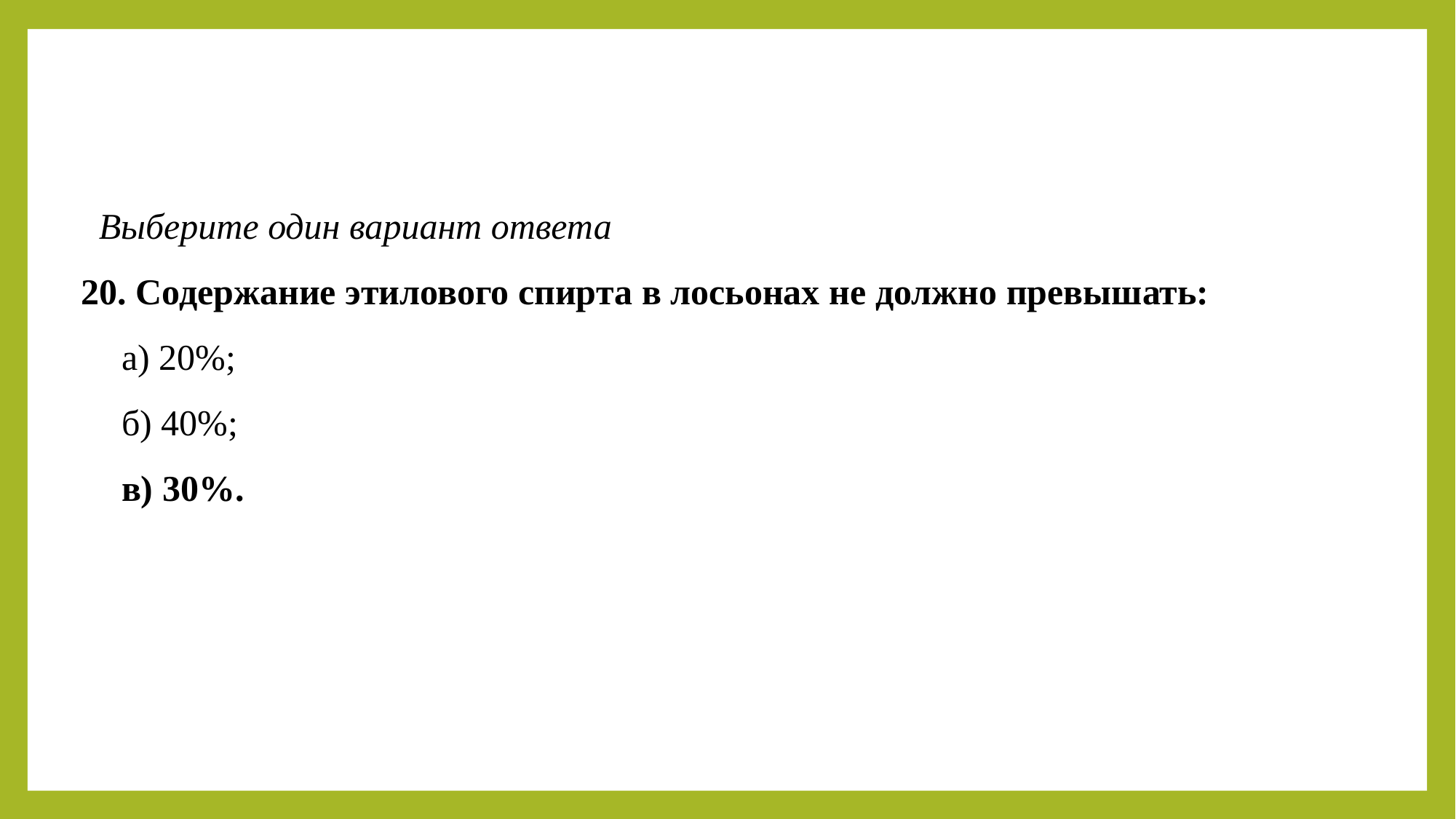

Выберите один вариант ответа
20. Содержание этилового спирта в лосьонах не должно превышать:
а) 20%;
б) 40%;
в) 30%.